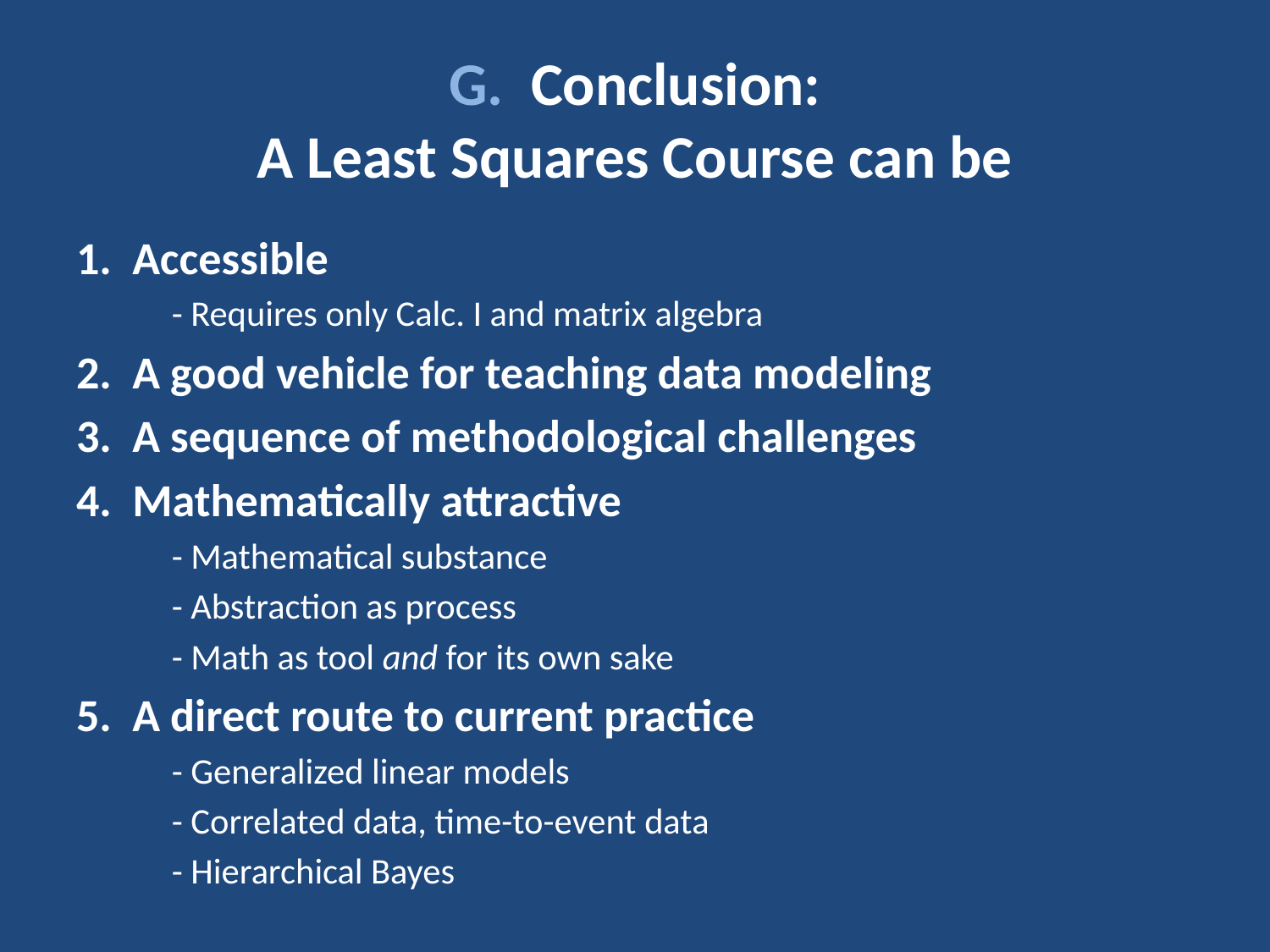

# G.  Conclusion: A Least Squares Course can be
1.  Accessible
	- Requires only Calc. I and matrix algebra
2.  A good vehicle for teaching data modeling
3.  A sequence of methodological challenges
4.  Mathematically attractive
	- Mathematical substance
	- Abstraction as process
	- Math as tool and for its own sake
5.  A direct route to current practice
	- Generalized linear models
	- Correlated data, time-to-event data
	- Hierarchical Bayes